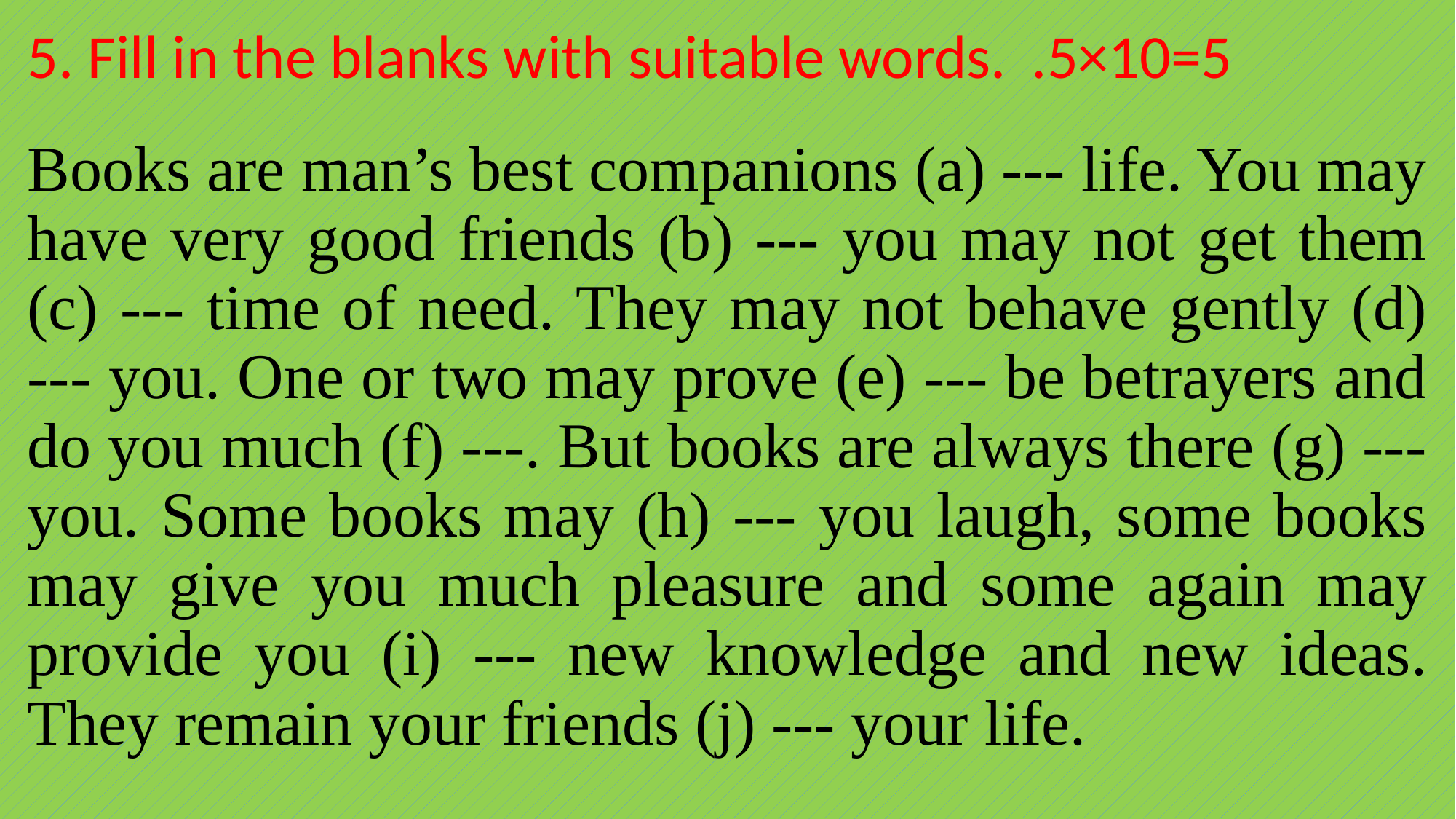

# 5. Fill in the blanks with suitable words.	.5×10=5
Books are man’s best companions (a) --- life. You may have very good friends (b) --- you may not get them (c) --- time of need. They may not behave gently (d) --- you. One or two may prove (e) --- be betrayers and do you much (f) ---. But books are always there (g) --- you. Some books may (h) --- you laugh, some books may give you much pleasure and some again may provide you (i) --- new knowledge and new ideas. They remain your friends (j) --- your life.